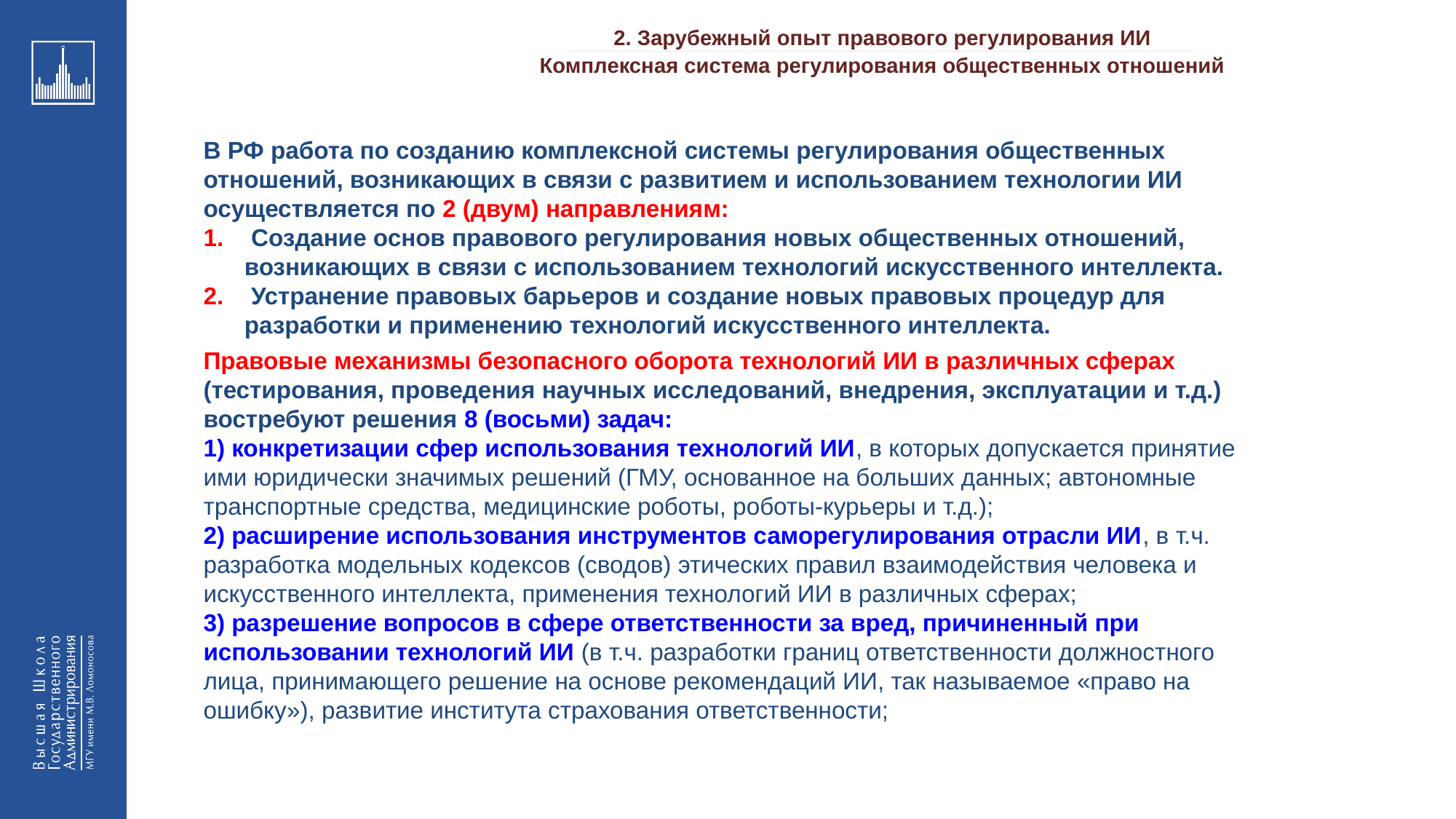

2. Зарубежный опыт правового регулирования ИИ
_________________________________________________________________________________________________________________________________________________________________________________________________________________________________________________________________________________________________________________________________________________________________________________________________________________________________________________________________________________________________________________________________________________________________________________________________________________________________________________________________________________________________________________________________________________________________________________________________________________________________________________________________________________________________
Комплексная система регулирования общественных отношений
В РФ работа по созданию комплексной системы регулирования общественных отношений, возникающих в связи с развитием и использованием технологии ИИ осуществляется по 2 (двум) направлениям:
 Создание основ правового регулирования новых общественных отношений, возникающих в связи с использованием технологий искусственного интеллекта.
 Устранение правовых барьеров и создание новых правовых процедур для разработки и применению технологий искусственного интеллекта.

Правовые механизмы безопасного оборота технологий ИИ в различных сферах (тестирования, проведения научных исследований, внедрения, эксплуатации и т.д.) востребуют решения 8 (восьми) задач:
1) конкретизации сфер использования технологий ИИ, в которых допускается принятие ими юридически значимых решений (ГМУ, основанное на больших данных; автономные транспортные средства, медицинские роботы, роботы-курьеры и т.д.);
2) расширение использования инструментов саморегулирования отрасли ИИ, в т.ч. разработка модельных кодексов (сводов) этических правил взаимодействия человека и искусственного интеллекта, применения технологий ИИ в различных сферах;
3) разрешение вопросов в сфере ответственности за вред, причиненный при использовании технологий ИИ (в т.ч. разработки границ ответственности должностного лица, принимающего решение на основе рекомендаций ИИ, так называемое «право на ошибку»), развитие института страхования ответственности;